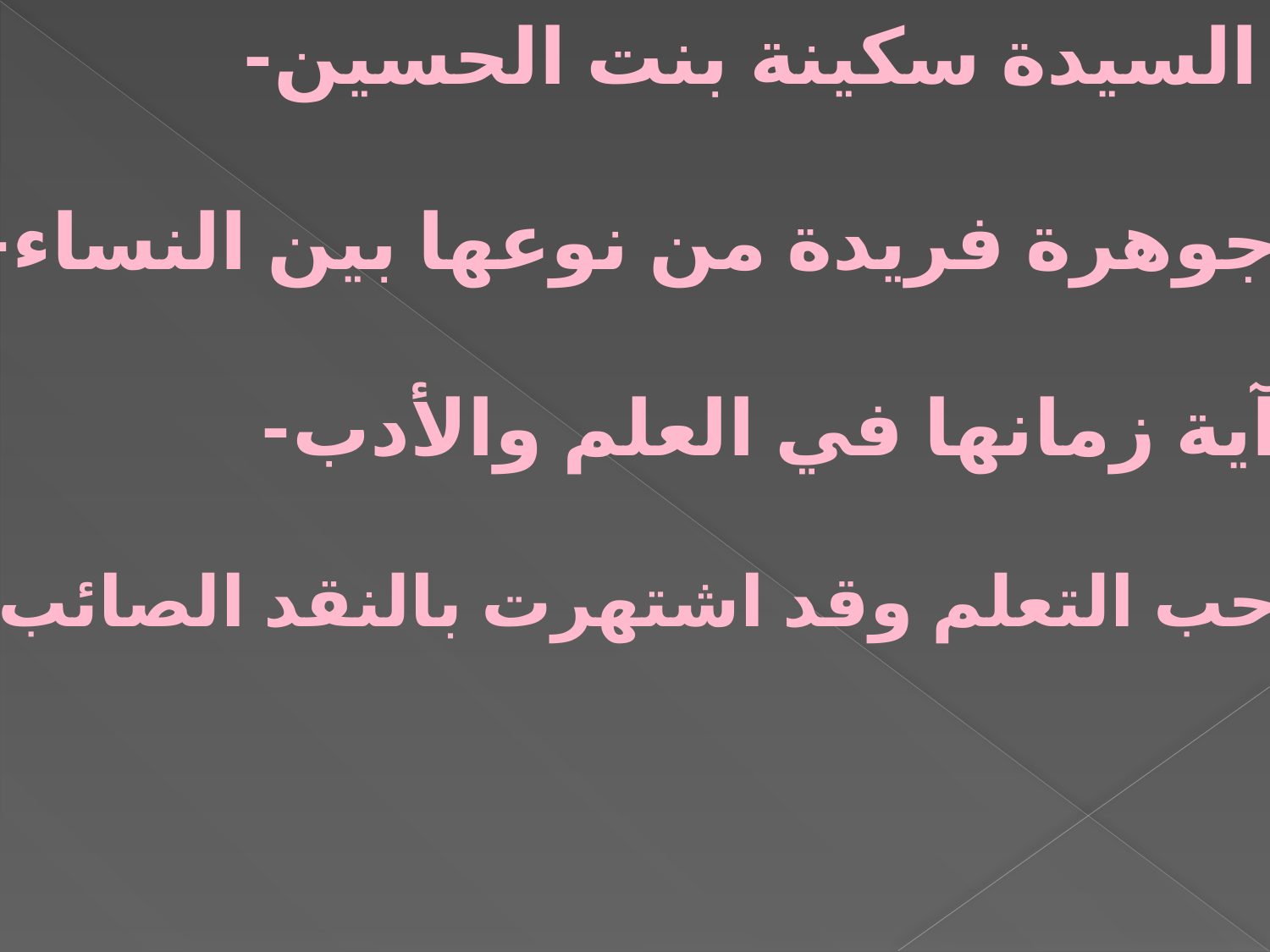

-السيدة سكينة بنت الحسين

-جوهرة فريدة من نوعها بين النساء

-آية زمانها في العلم والأدب

-حب التعلم وقد اشتهرت بالنقد الصائب